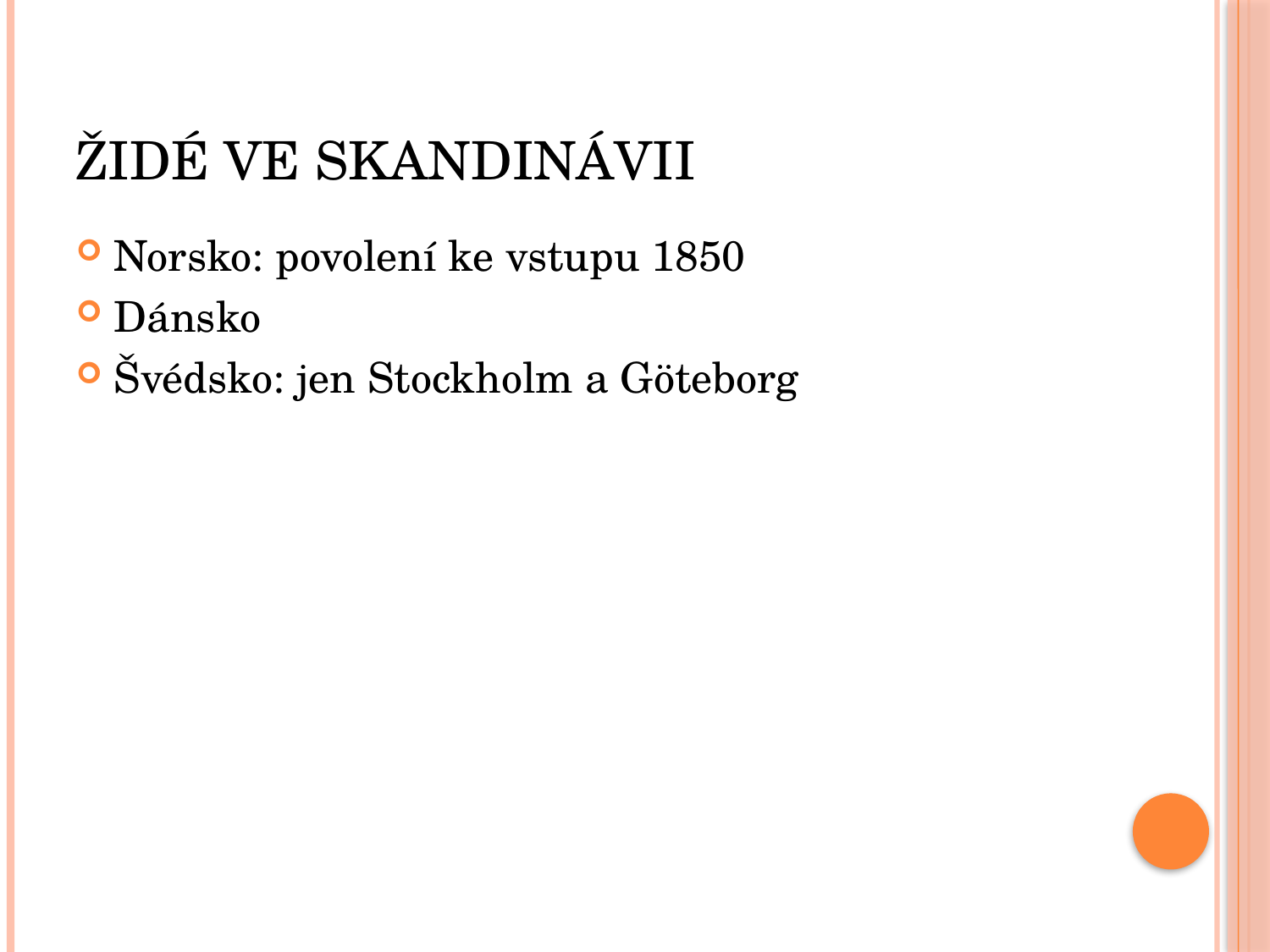

# Židé ve Skandinávii
Norsko: povolení ke vstupu 1850
Dánsko
Švédsko: jen Stockholm a Göteborg